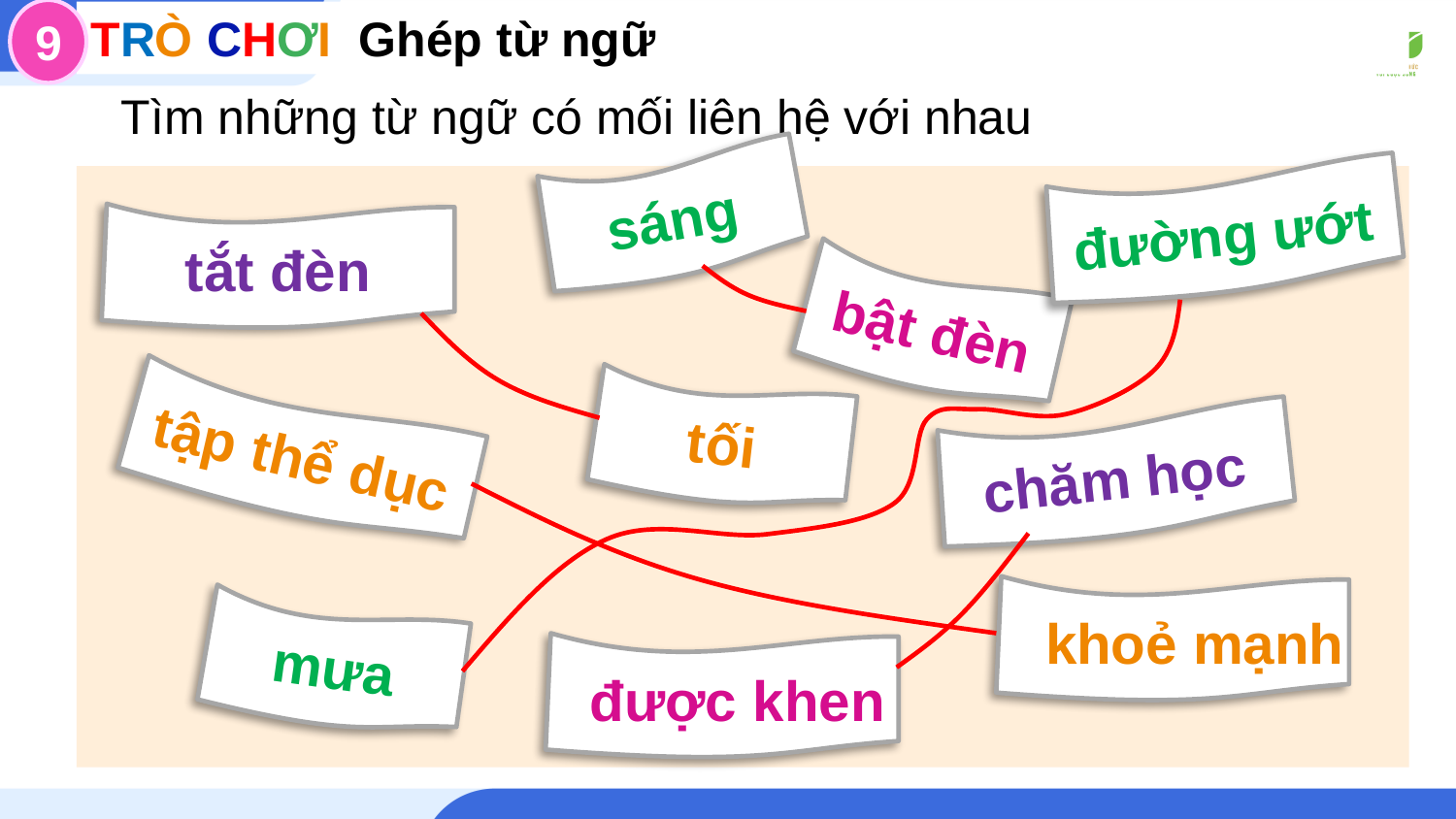

9
TRÒ CHƠI  Ghép từ ngữ
Tìm những từ ngữ có mối liên hệ với nhau

sáng
đường ướt

tắt đèn

bật đèn

tối

tập thể dục
chăm học

khoẻ mạnh

mưa

được khen